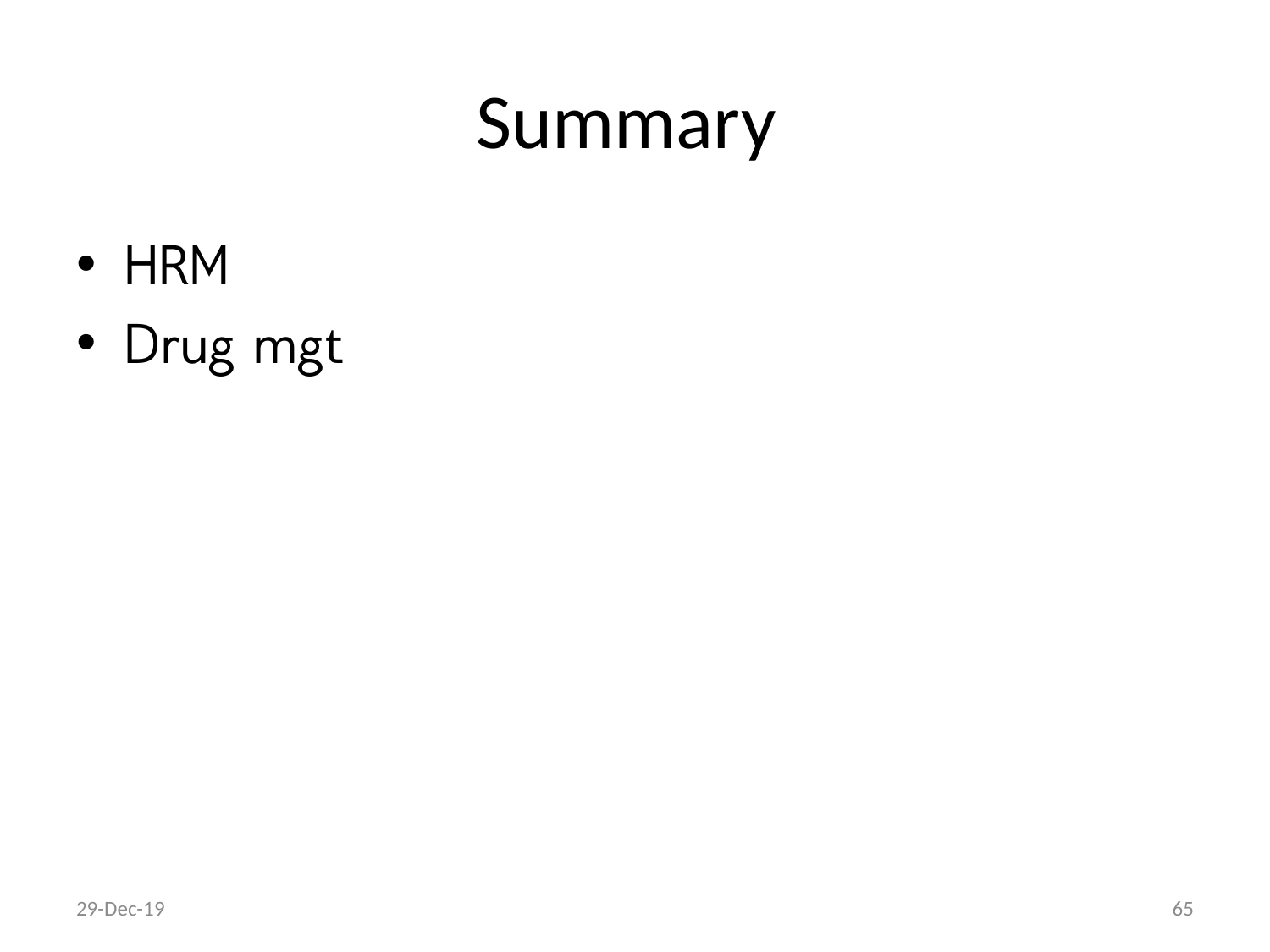

# Summary
HRM
Drug mgt
29-Dec-19
65